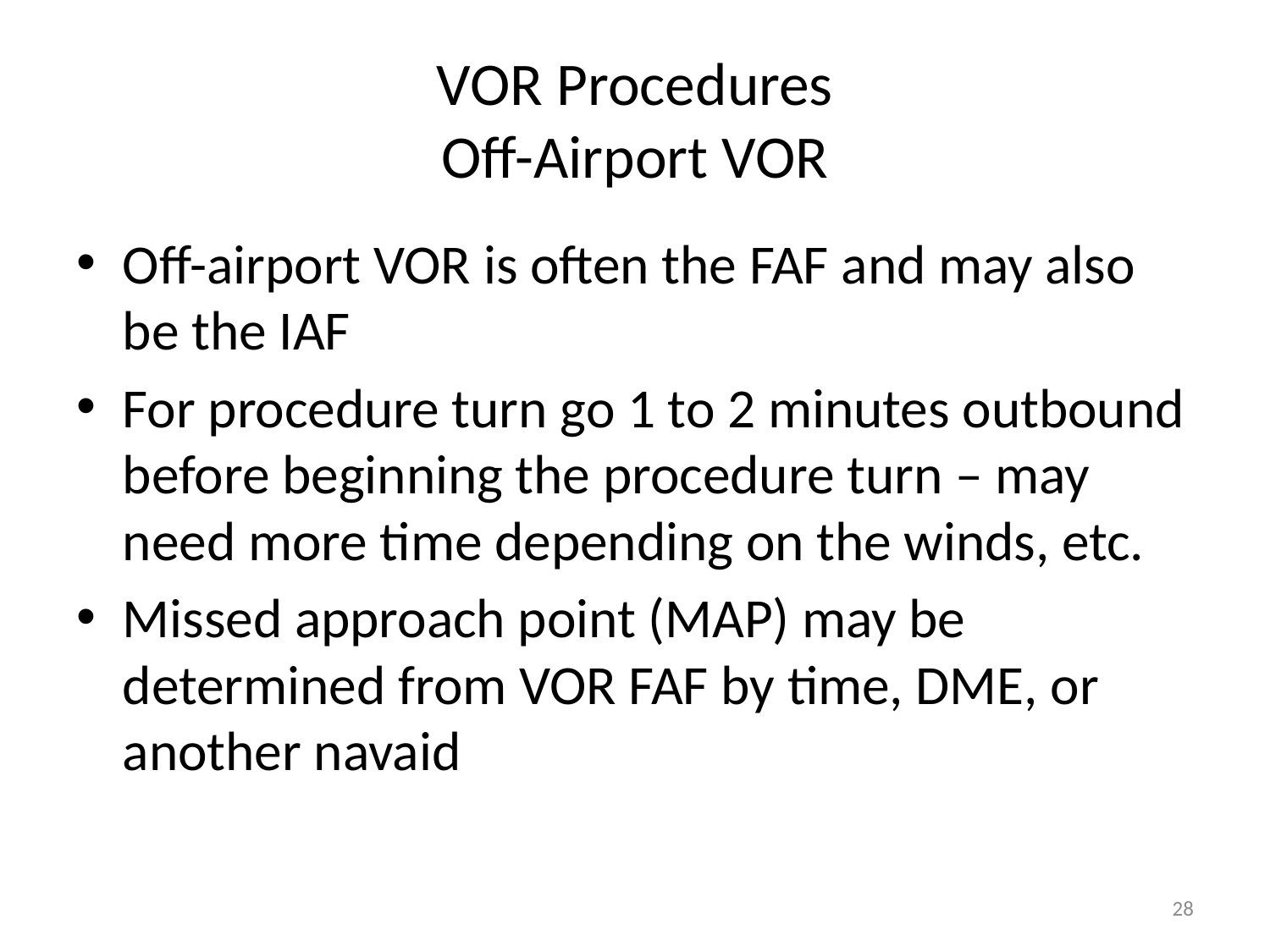

# VOR Procedures Off-Airport VOR
Off-airport VOR is often the FAF and may also be the IAF
For procedure turn go 1 to 2 minutes outbound before beginning the procedure turn – may need more time depending on the winds, etc.
Missed approach point (MAP) may be determined from VOR FAF by time, DME, or another navaid
28